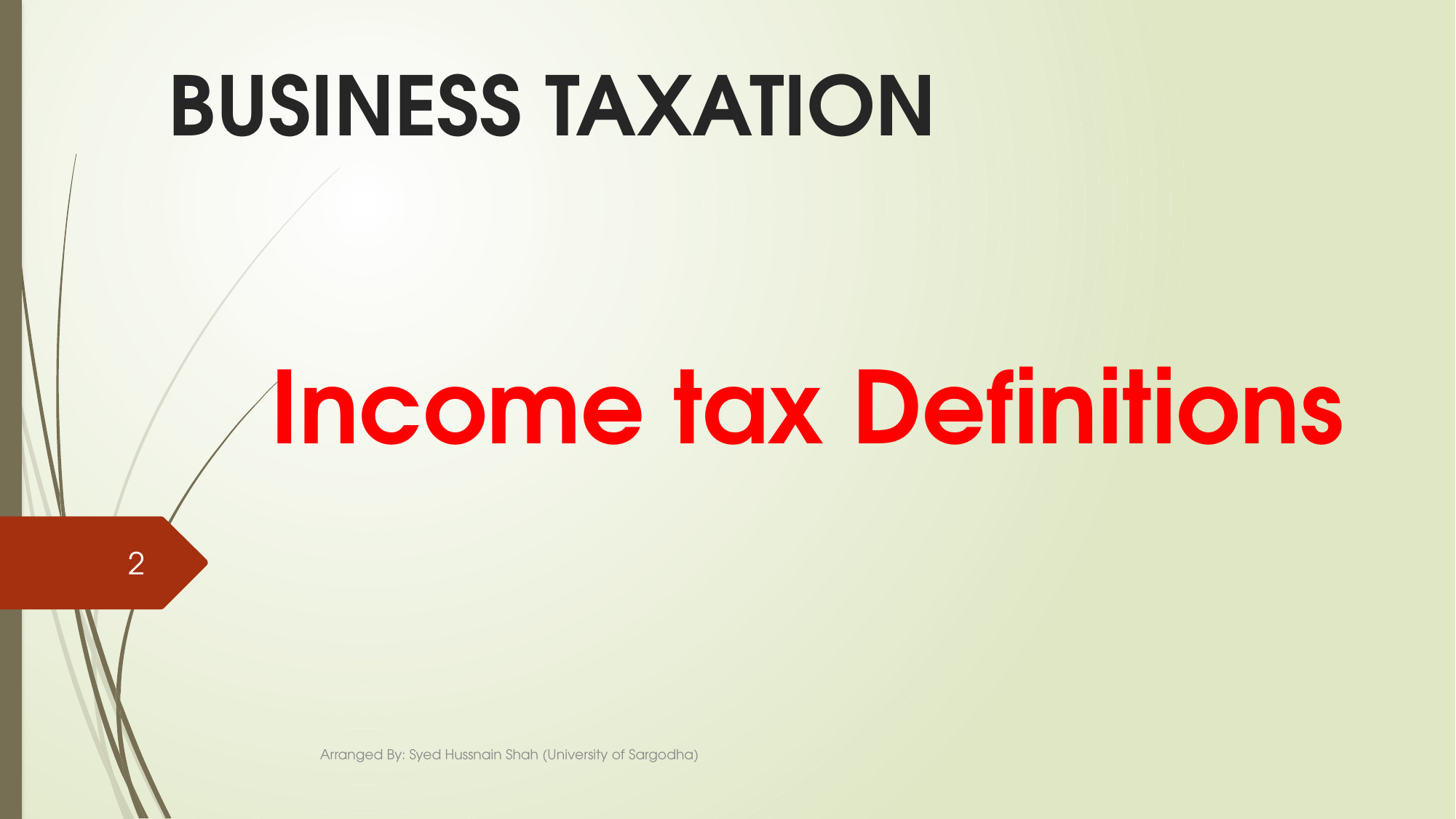

# BUSINESS TAXATION
Income tax Definitions
2
Arranged By: Syed Hussnain Shah (University of Sargodha)